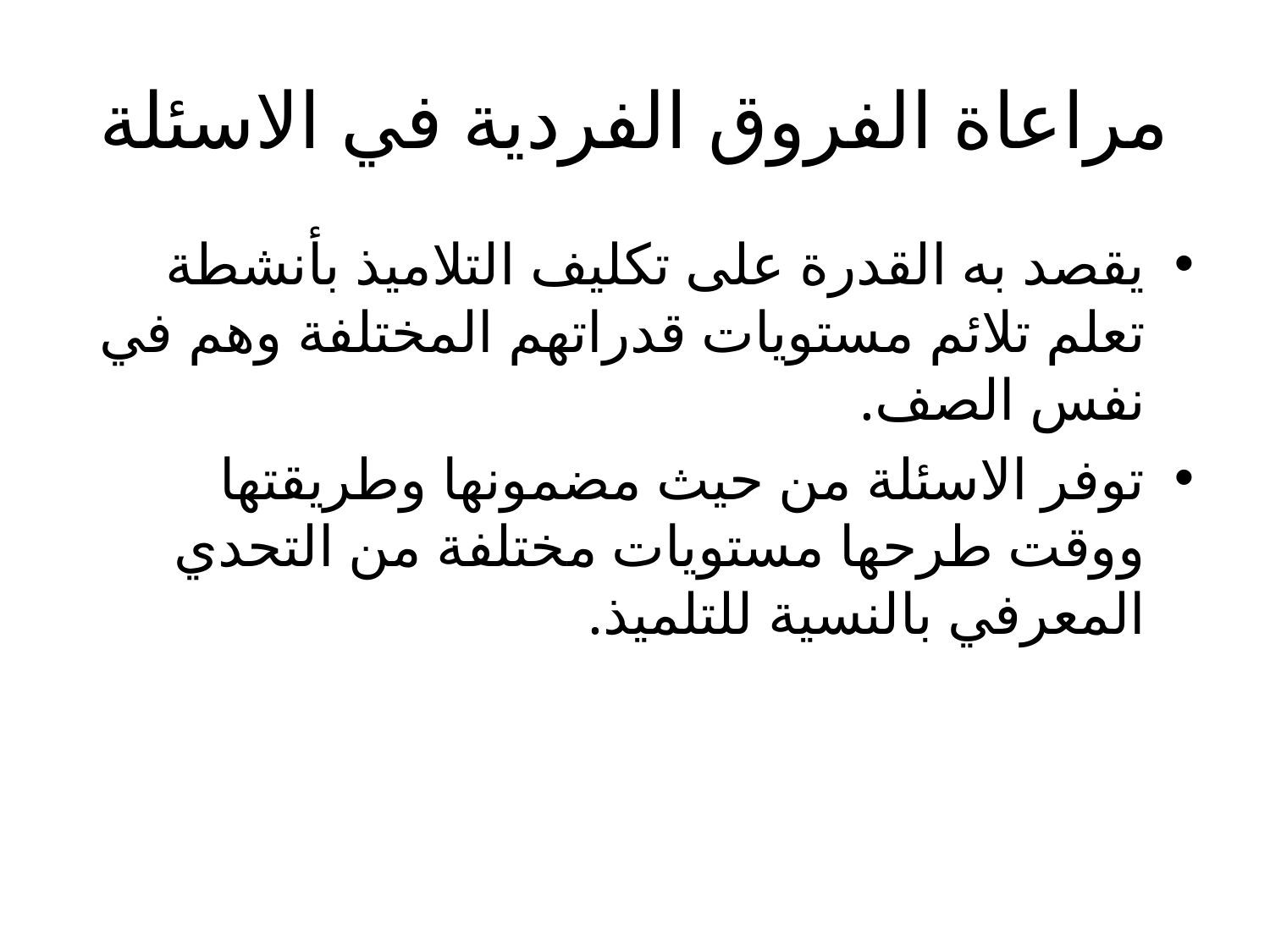

# مراعاة الفروق الفردية في الاسئلة
يقصد به القدرة على تكليف التلاميذ بأنشطة تعلم تلائم مستويات قدراتهم المختلفة وهم في نفس الصف.
توفر الاسئلة من حيث مضمونها وطريقتها ووقت طرحها مستويات مختلفة من التحدي المعرفي بالنسية للتلميذ.